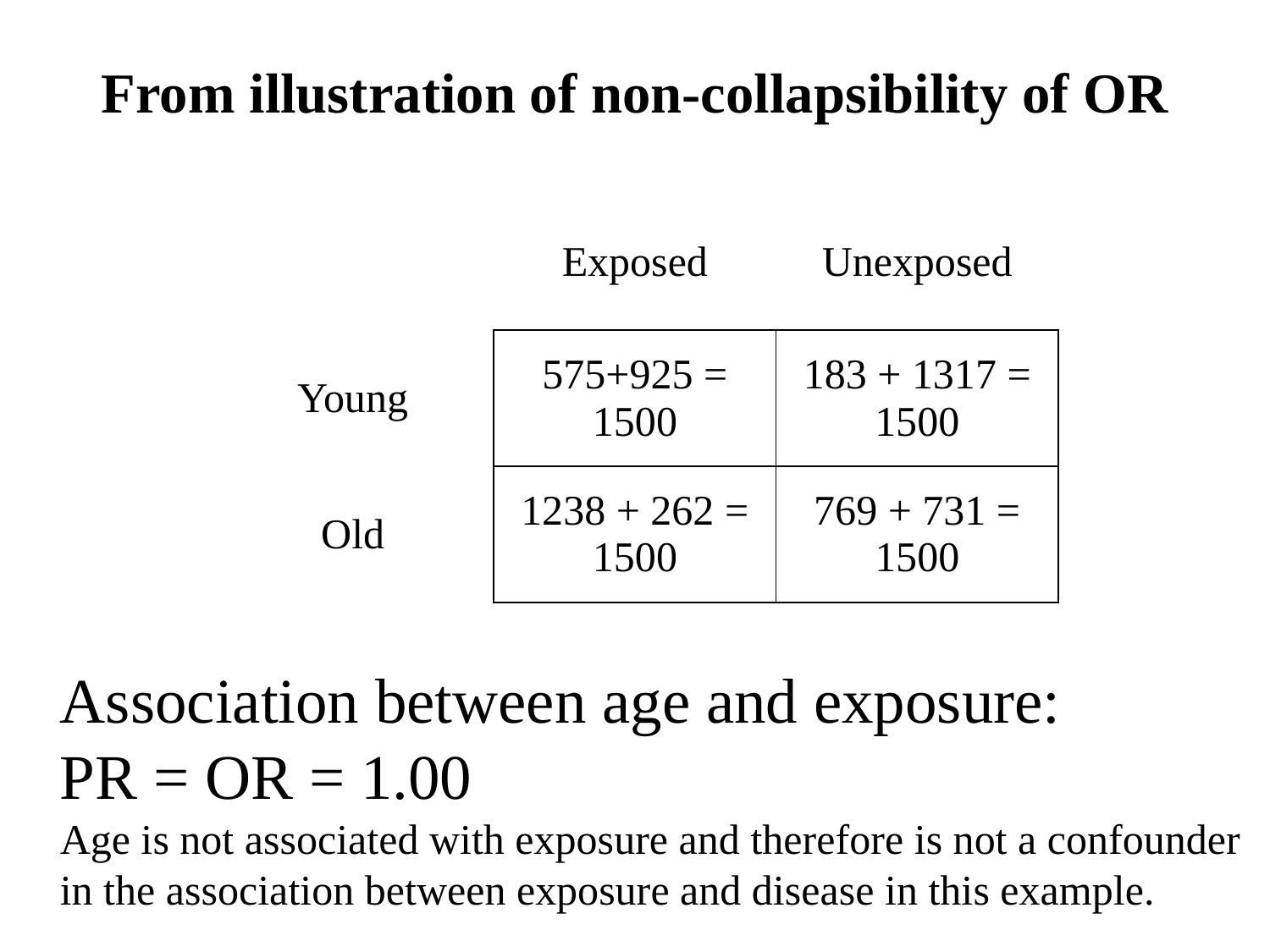

From illustration of non-collapsibility of OR
|  | Exposed | Unexposed |
| --- | --- | --- |
| Young | 575+925 = 1500 | 183 + 1317 = 1500 |
| Old | 1238 + 262 = 1500 | 769 + 731 = 1500 |
Association between age and exposure:
PR = OR = 1.00
Age is not associated with exposure and therefore is not a confounder in the association between exposure and disease in this example.